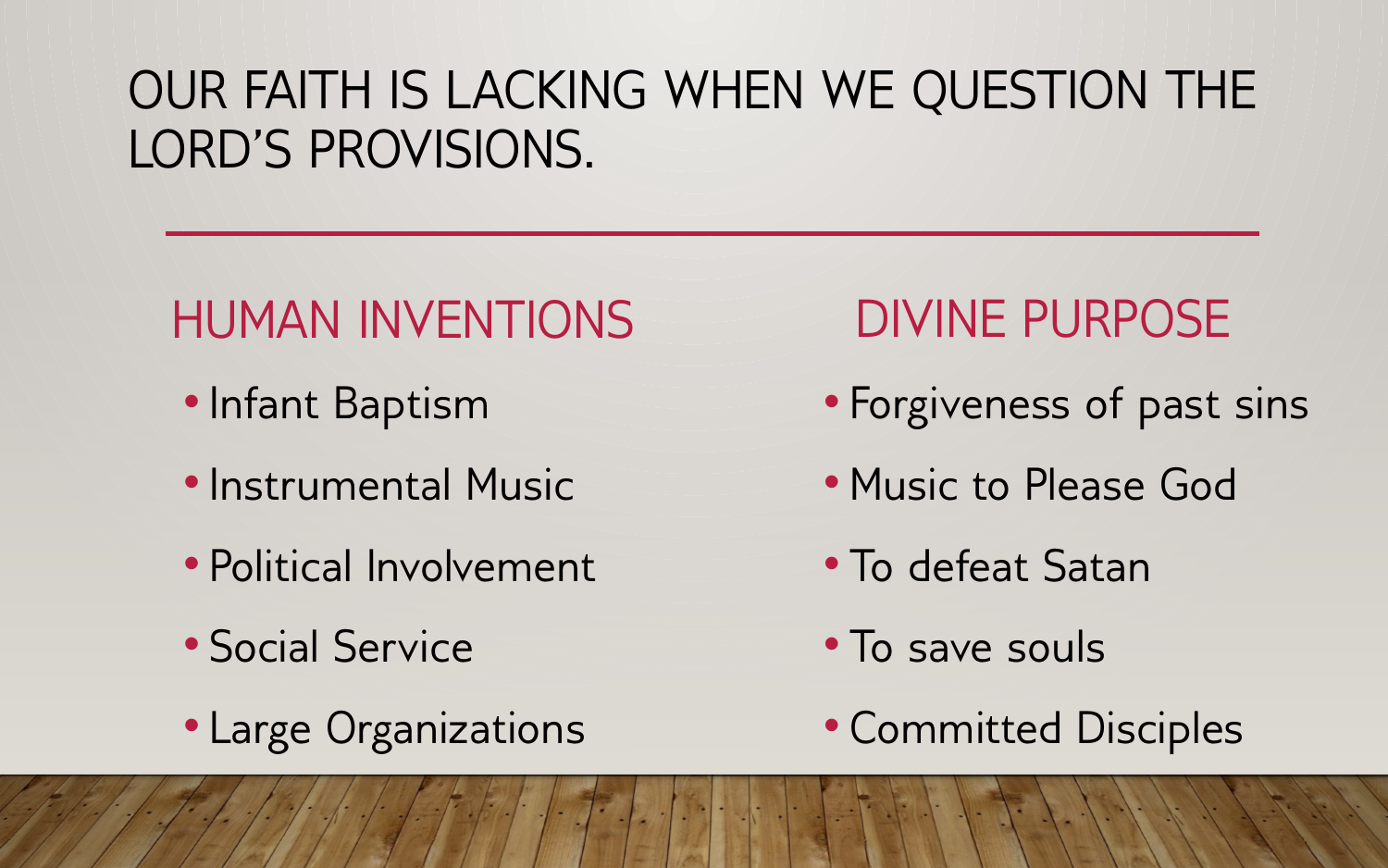

# Our Faith is lacking when we question the lord’s provisions.
Divine purpose
Human Inventions
Infant Baptism
Instrumental Music
Political Involvement
Social Service
Large Organizations
Forgiveness of past sins
Music to Please God
To defeat Satan
To save souls
Committed Disciples